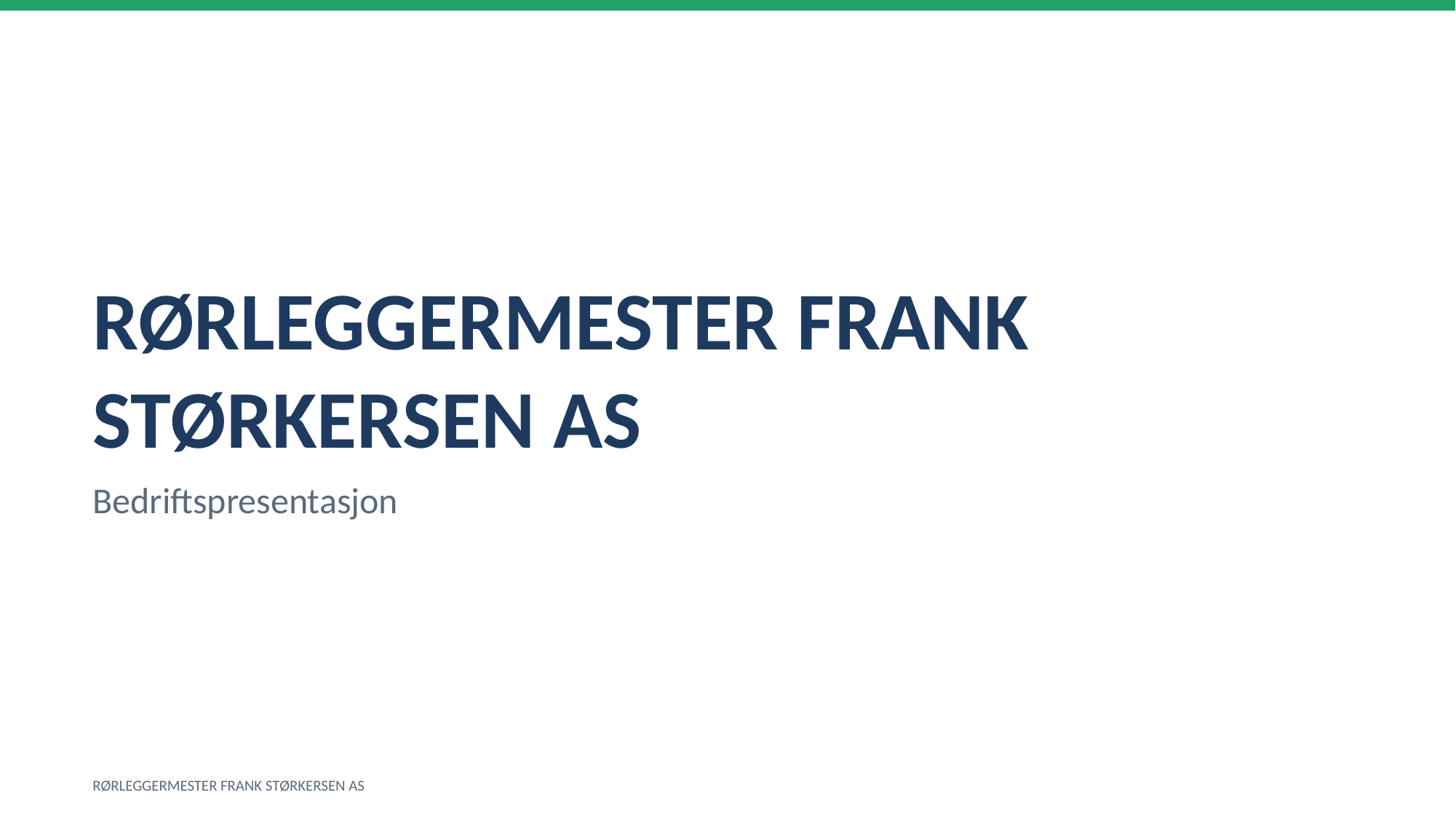

RØRLEGGERMESTER FRANK STØRKERSEN AS
Bedriftspresentasjon
RØRLEGGERMESTER FRANK STØRKERSEN AS